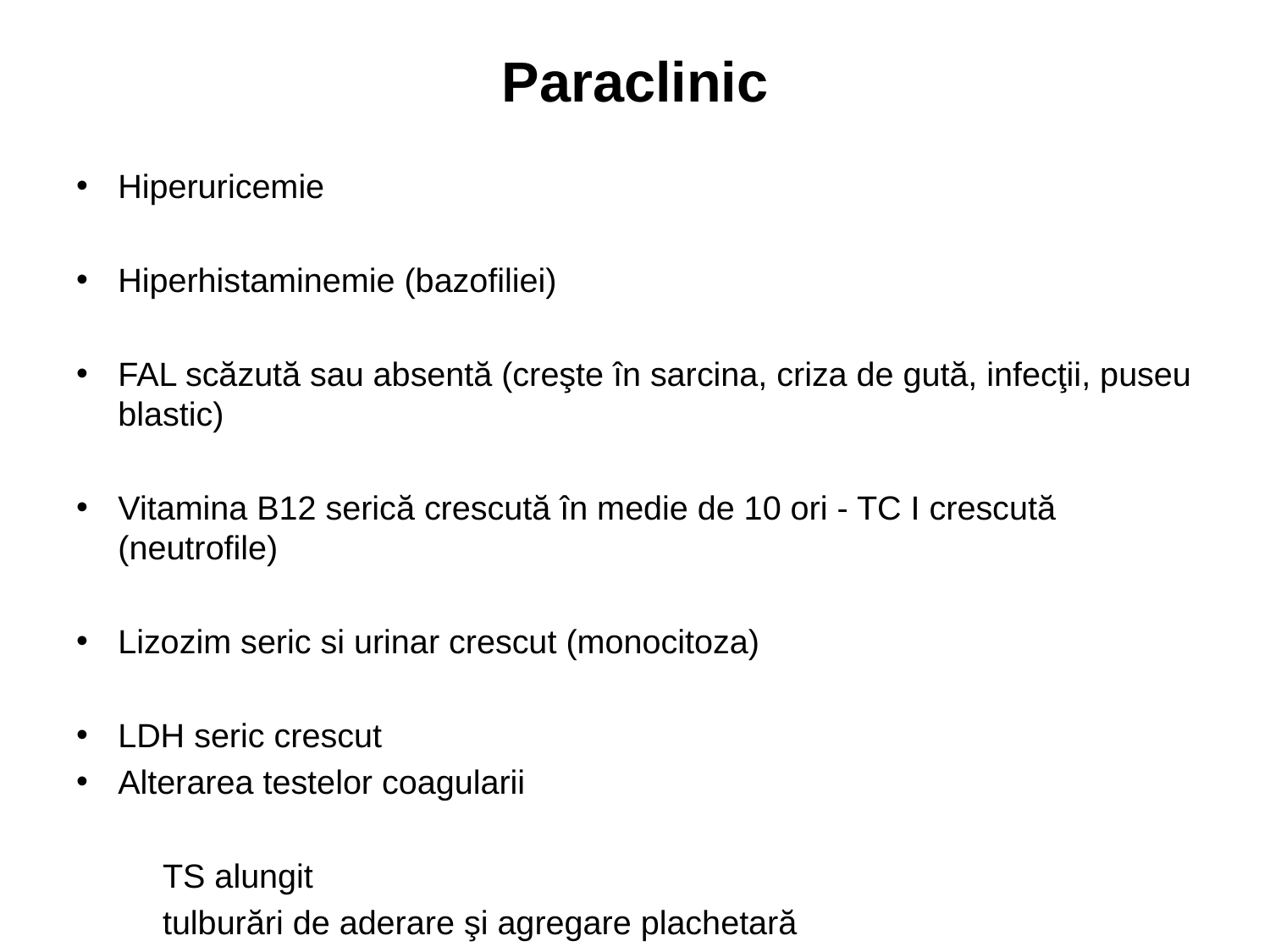

# Paraclinic
Hiperuricemie

Hiperhistaminemie (bazofiliei)

FAL scăzută sau absentă (creşte în sarcina, criza de gută, infecţii, puseu blastic)

Vitamina B12 serică crescută în medie de 10 ori - TC I crescută (neutrofile)

Lizozim seric si urinar crescut (monocitoza)

LDH seric crescut
Alterarea testelor coagularii

		TS alungit
		tulburări de aderare şi agregare plachetară